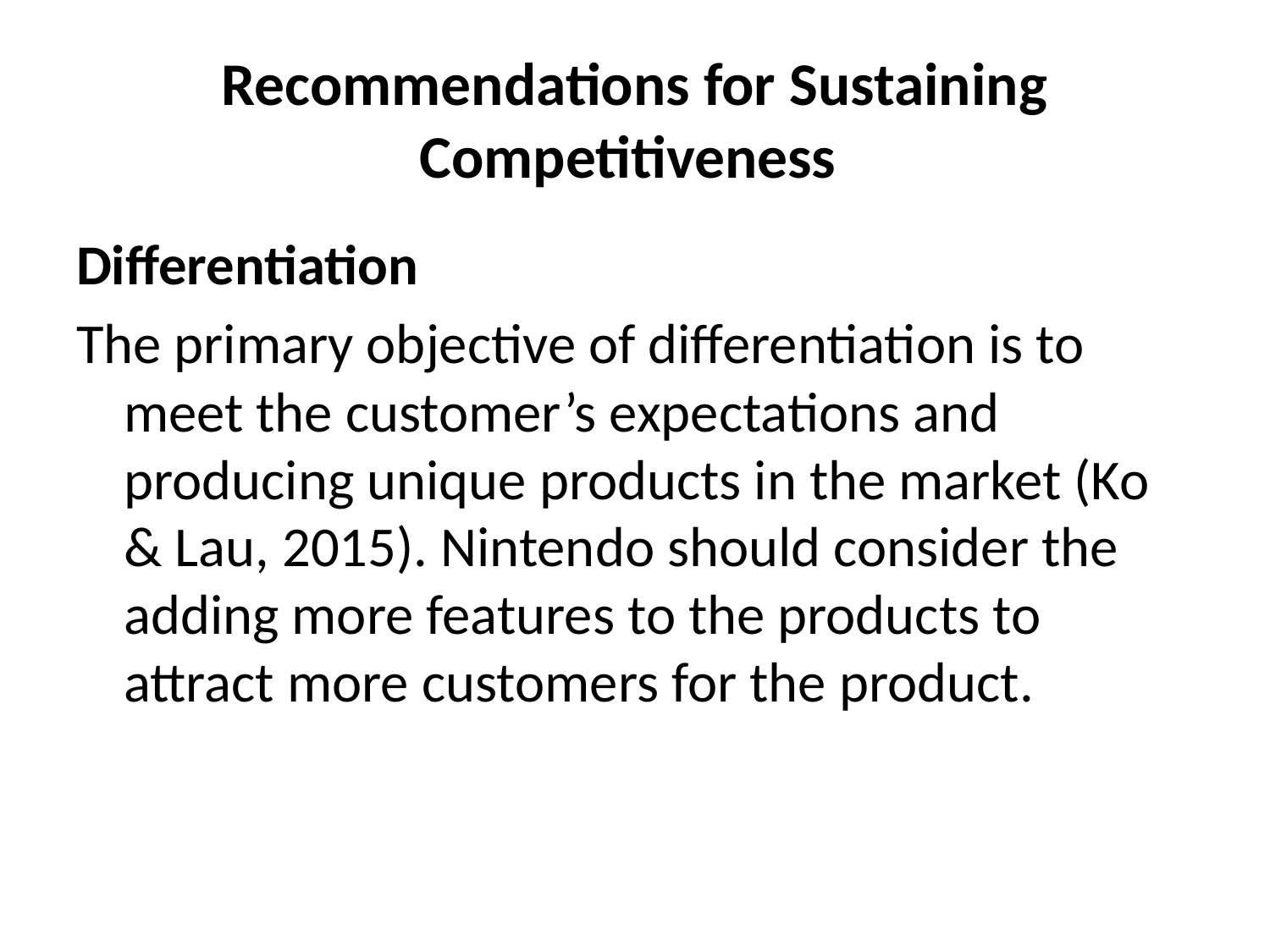

# Recommendations for Sustaining Competitiveness
Differentiation
The primary objective of differentiation is to meet the customer’s expectations and producing unique products in the market (Ko & Lau, 2015). Nintendo should consider the adding more features to the products to attract more customers for the product.